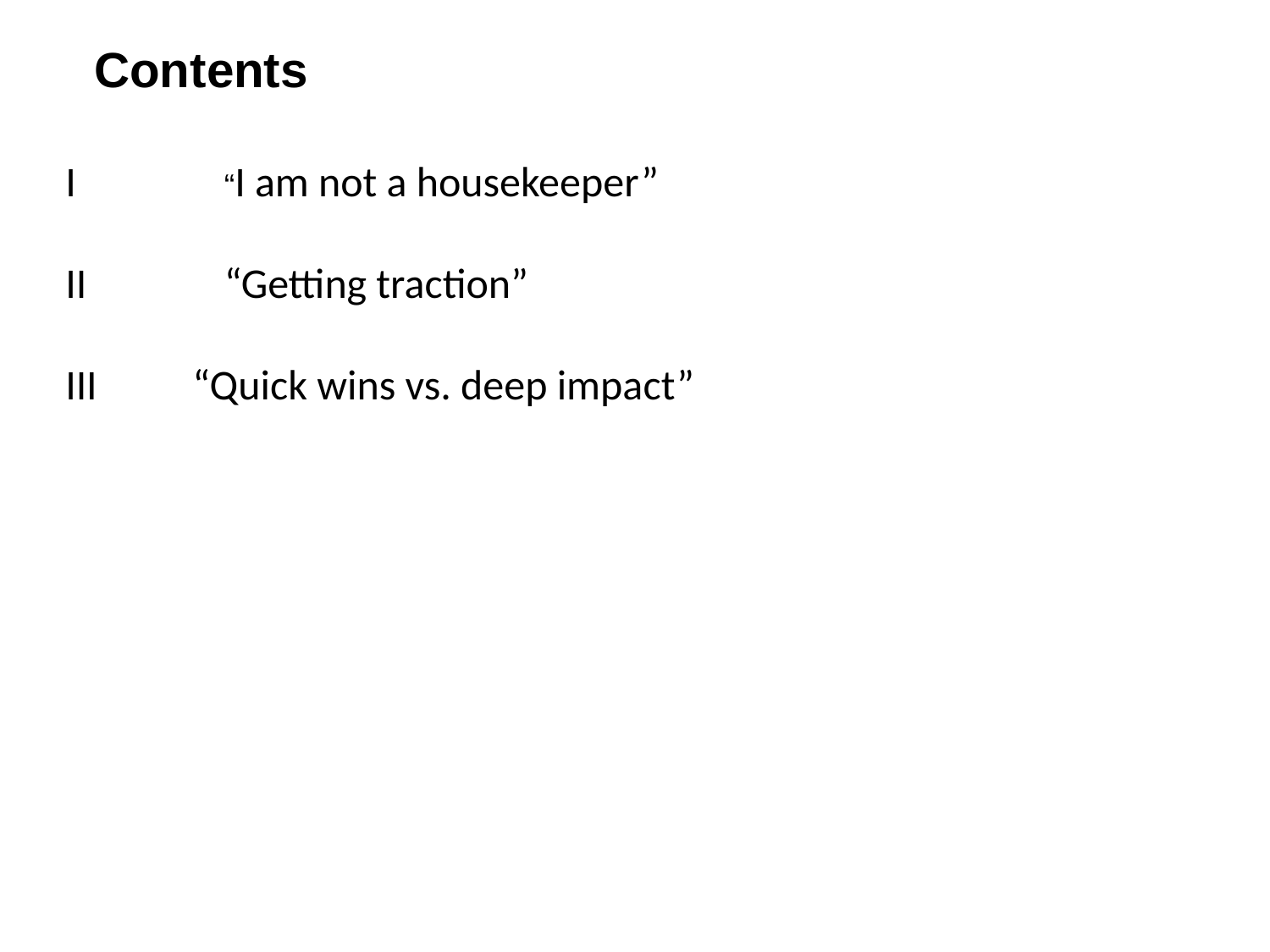

Contents
I		“I am not a housekeeper”

II		“Getting traction”

III	“Quick wins vs. deep impact”

2